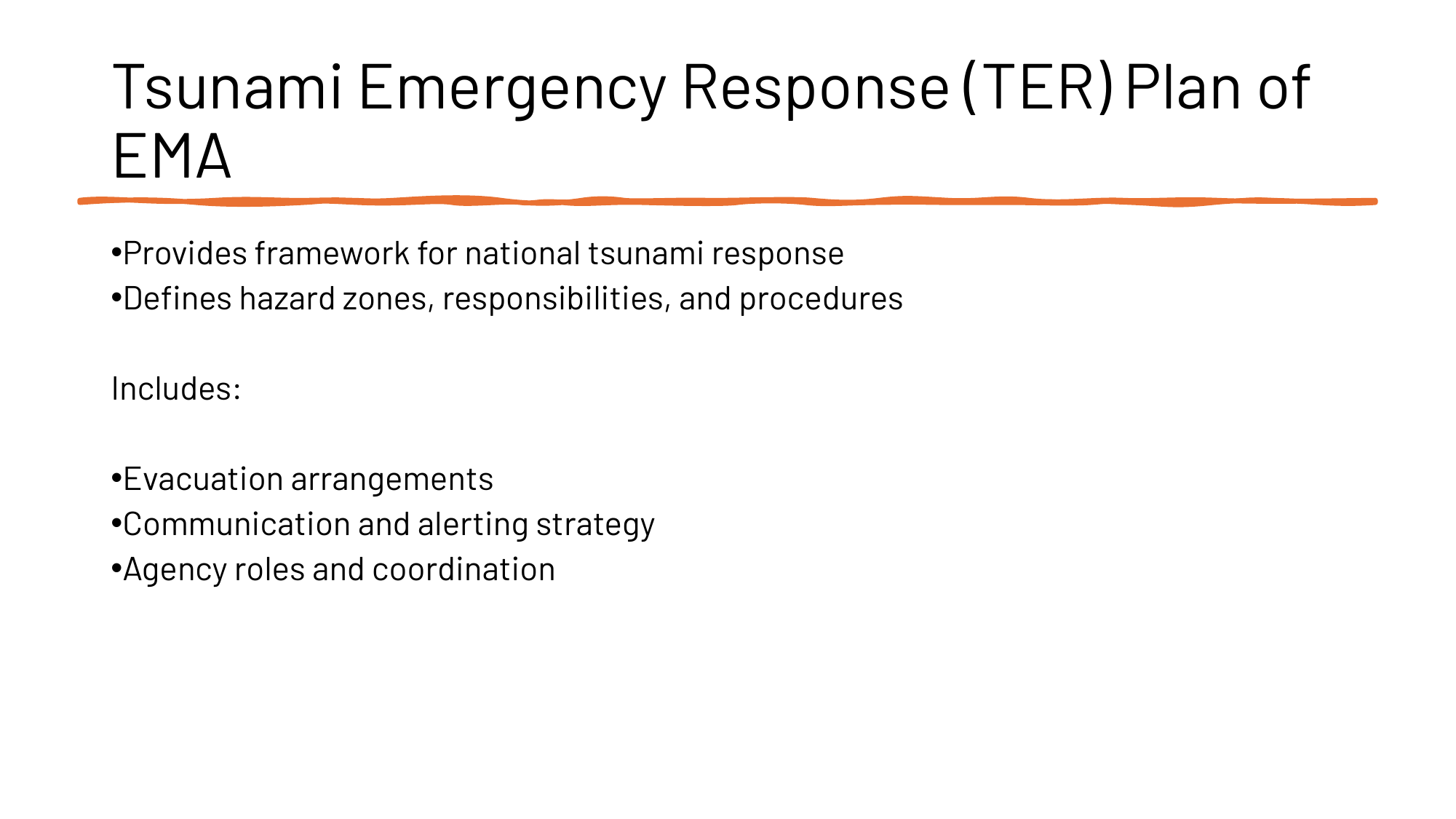

Tsunami Emergency Response (TER) Plan of EMA

Provides framework for national tsunami response
Defines hazard zones, responsibilities, and procedures

Includes:

Evacuation arrangements
Communication and alerting strategy
Agency roles and coordination